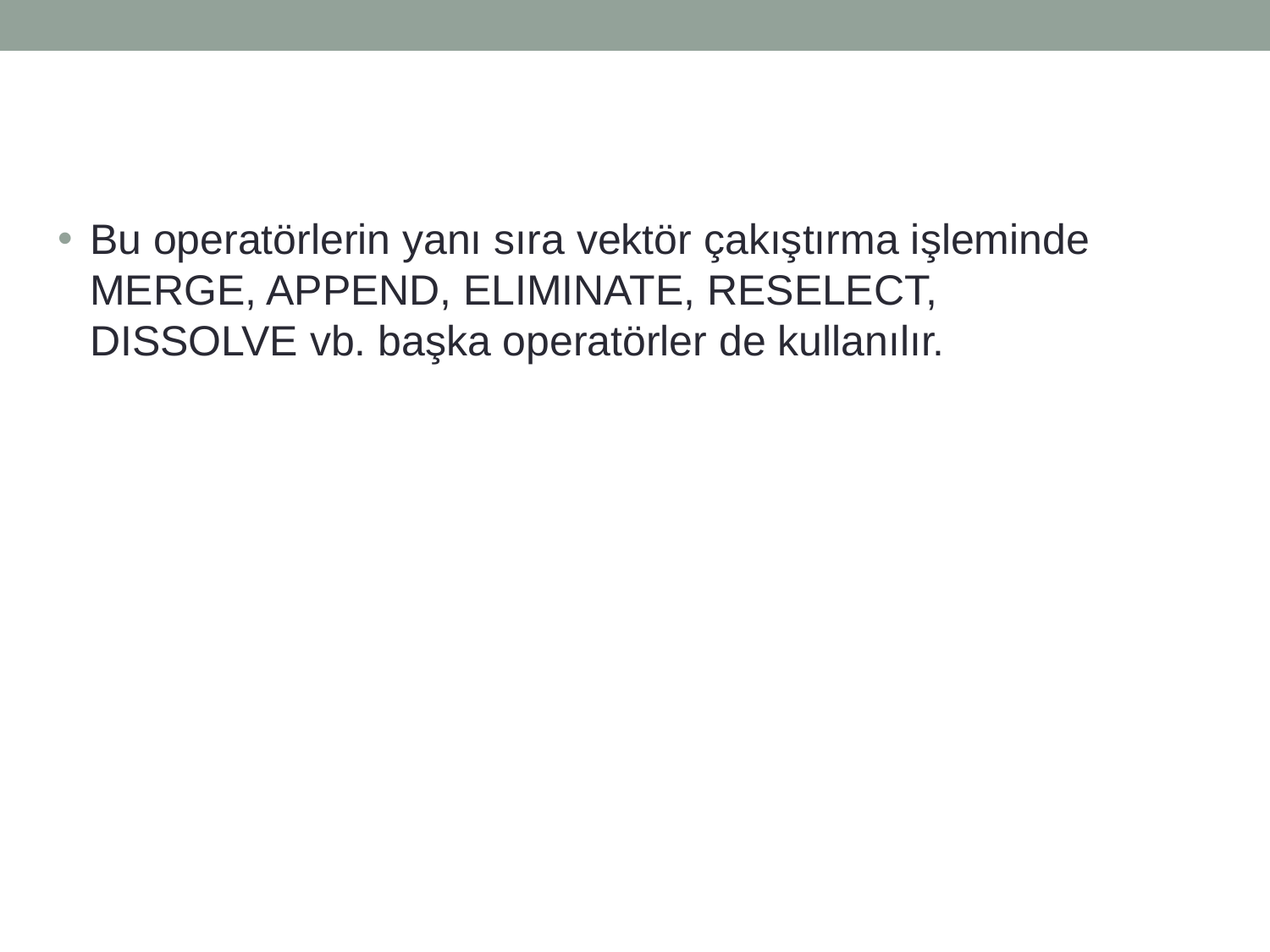

326
Bu operatörlerin yanı sıra vektör çakıştırma işleminde MERGE, APPEND, ELIMINATE, RESELECT, DISSOLVE vb. başka operatörler de kullanılır.